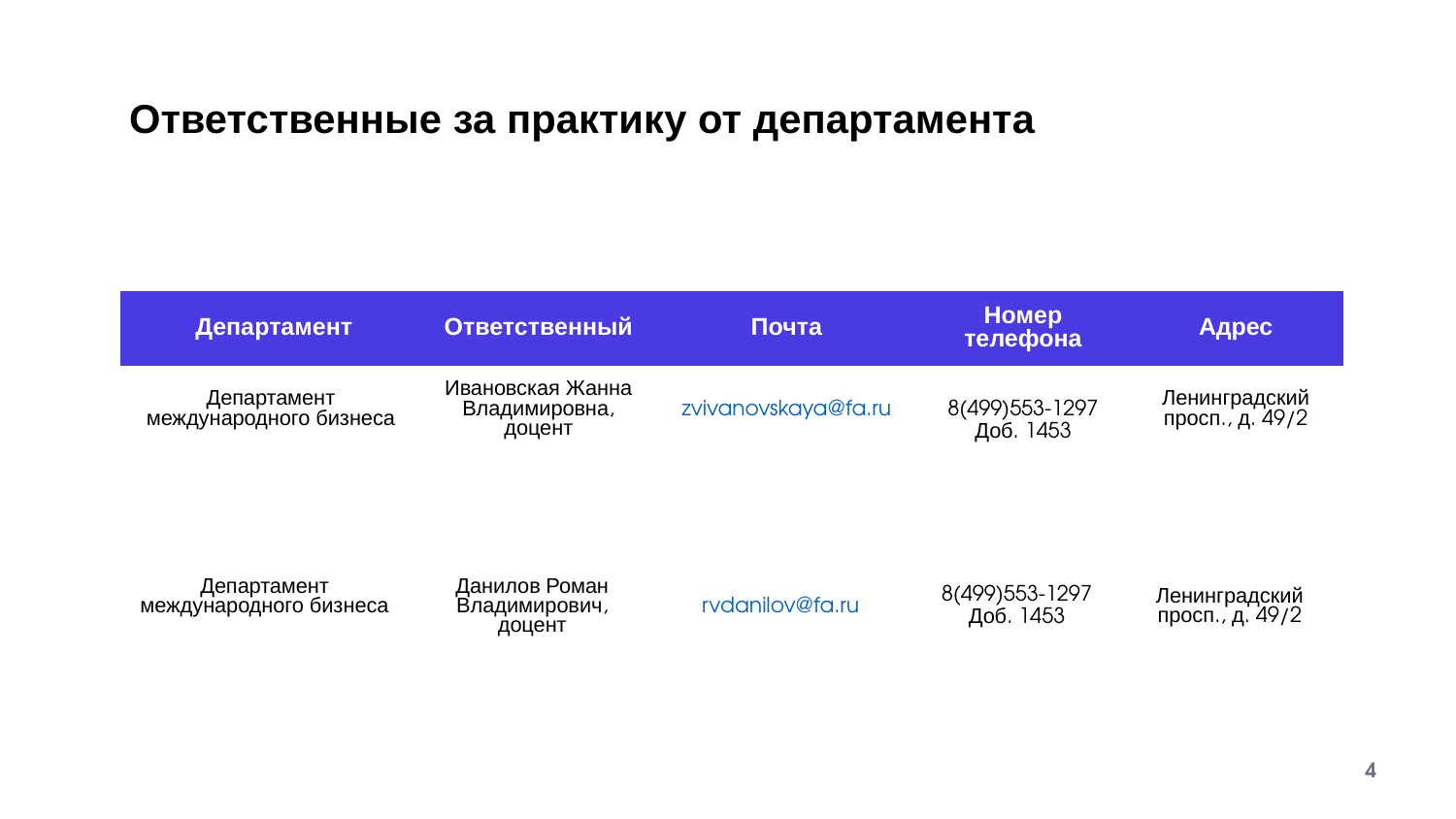

# Ответственные за практику от департамента
| Департамент | Ответственный | Почта | Номер телефона | Адрес |
| --- | --- | --- | --- | --- |
| Департамент международного бизнеса | Ивановская Жанна Владимировна, доцент | zvivanovskaya@fa.ru | 8(499)553-1297 Доб. 1453 | Ленинградский просп., д. 49/2 |
| Департамент международного бизнеса | Данилов Роман Владимирович, доцент | rvdanilov@fa.ru | 8(499)553-1297 Доб. 1453 | Ленинградский просп., д. 49/2 |
| --- | --- | --- | --- | --- |
4